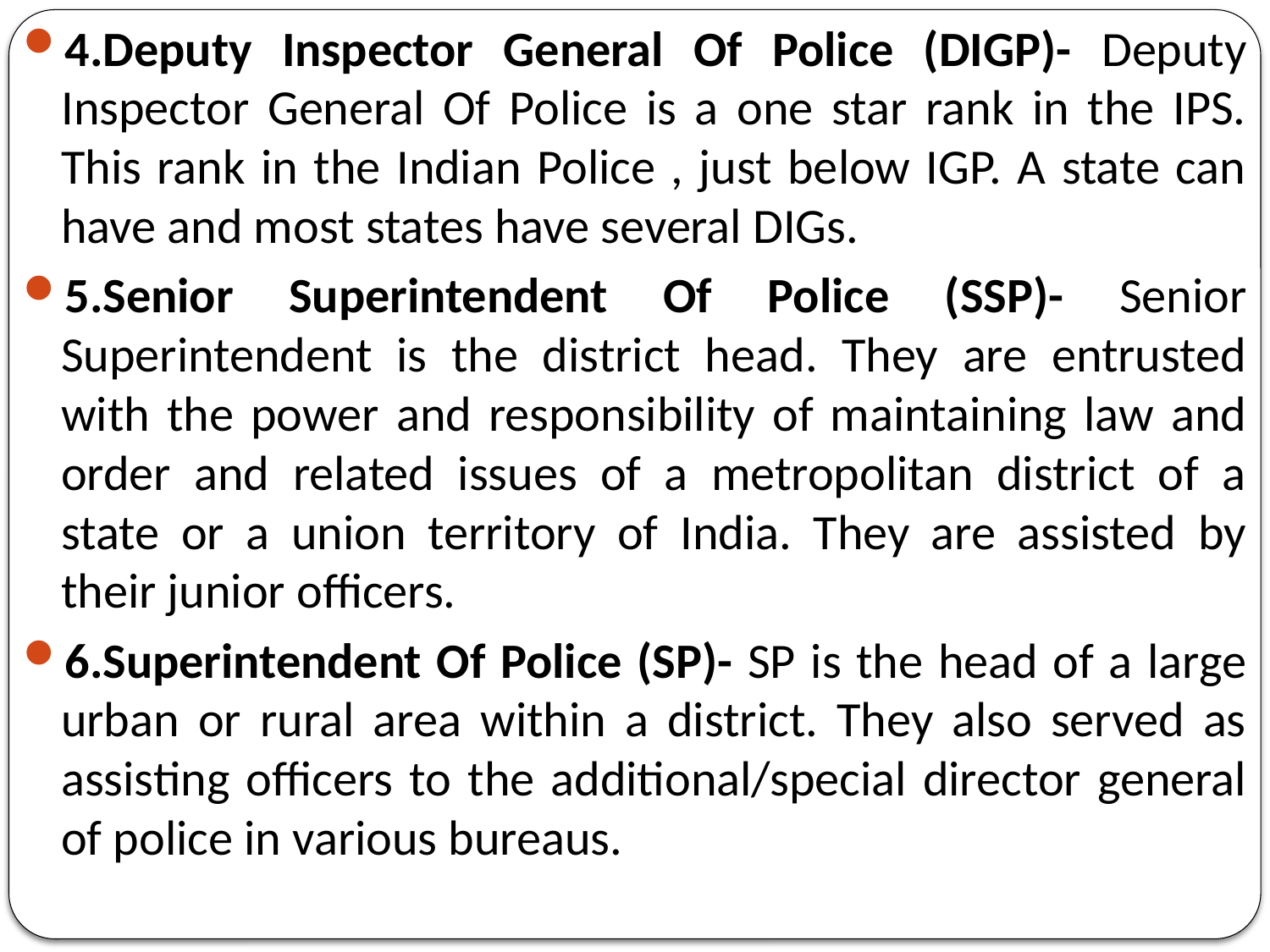

4.Deputy Inspector General Of Police (DIGP)- Deputy Inspector General Of Police is a one star rank in the IPS. This rank in the Indian Police , just below IGP. A state can have and most states have several DIGs.
5.Senior Superintendent Of Police (SSP)- Senior Superintendent is the district head. They are entrusted with the power and responsibility of maintaining law and order and related issues of a metropolitan district of a state or a union territory of India. They are assisted by their junior officers.
6.Superintendent Of Police (SP)- SP is the head of a large urban or rural area within a district. They also served as assisting officers to the additional/special director general of police in various bureaus.